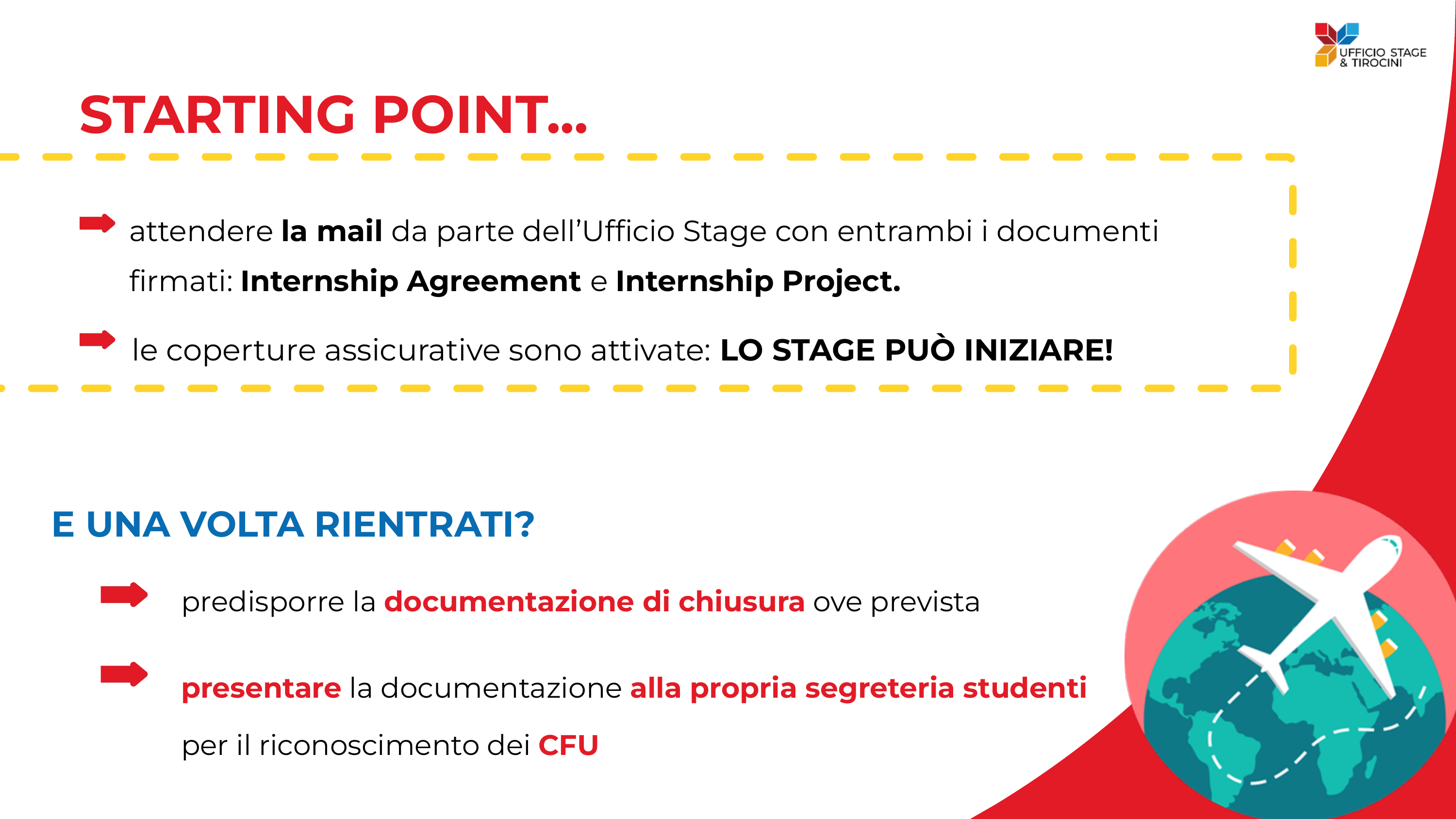

STARTING POINT...

attendere la mail da parte dell’Ufficio Stage con entrambi i documenti firmati: Internship Agreement e Internship Project.

le coperture assicurative sono attivate: LO STAGE PUÒ INIZIARE!

E UNA VOLTA RIENTRATI?

predisporre la documentazione di chiusura ove prevista

presentare la documentazione alla propria segreteria studenti
per il riconoscimento dei CFU